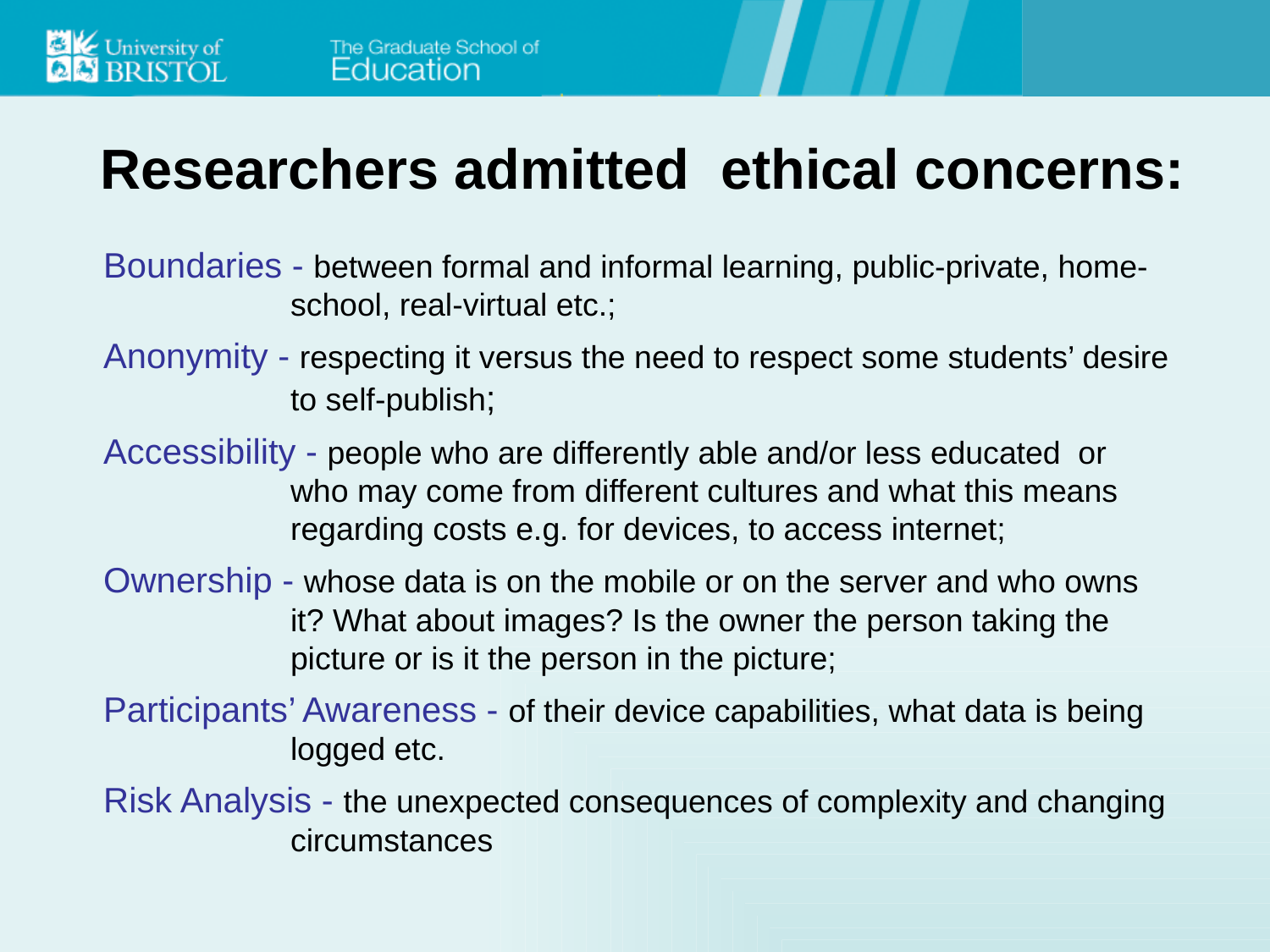

Researchers admitted  ethical concerns:
Boundaries - between formal and informal learning, public-private, home-school, real-virtual etc.;
Anonymity - respecting it versus the need to respect some students’ desire to self-publish;
Accessibility - people who are differently able and/or less educated  or who may come from different cultures and what this means regarding costs e.g. for devices, to access internet;
Ownership - whose data is on the mobile or on the server and who owns it? What about images? Is the owner the person taking the picture or is it the person in the picture;
Participants’ Awareness - of their device capabilities, what data is being logged etc.
Risk Analysis - the unexpected consequences of complexity and changing circumstances